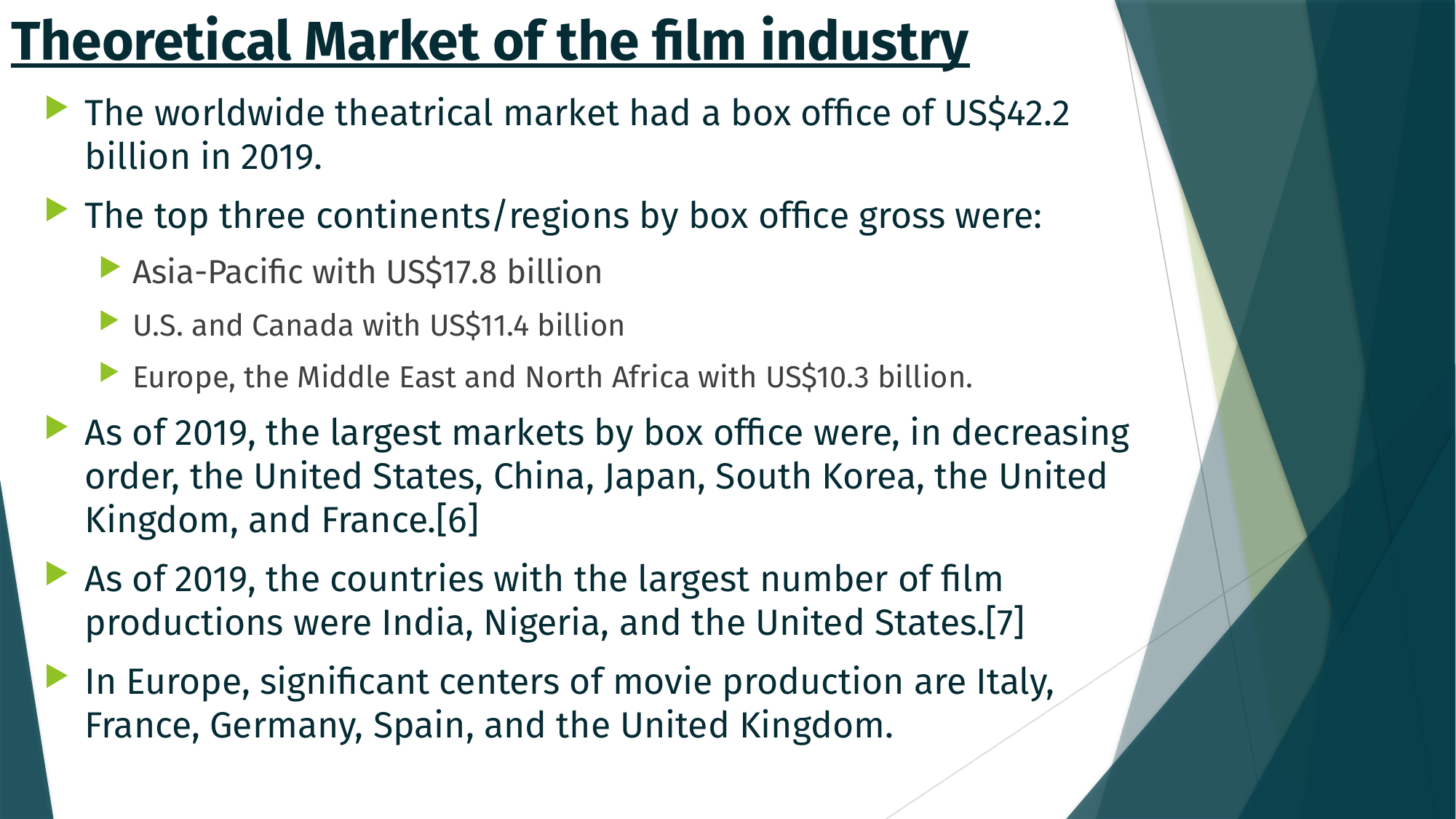

# Theoretical Market of the film industry
The worldwide theatrical market had a box office of US$42.2 billion in 2019.
The top three continents/regions by box office gross were:
Asia-Pacific with US$17.8 billion
U.S. and Canada with US$11.4 billion
Europe, the Middle East and North Africa with US$10.3 billion.
As of 2019, the largest markets by box office were, in decreasing order, the United States, China, Japan, South Korea, the United Kingdom, and France.[6]
As of 2019, the countries with the largest number of film productions were India, Nigeria, and the United States.[7]
In Europe, significant centers of movie production are Italy, France, Germany, Spain, and the United Kingdom.